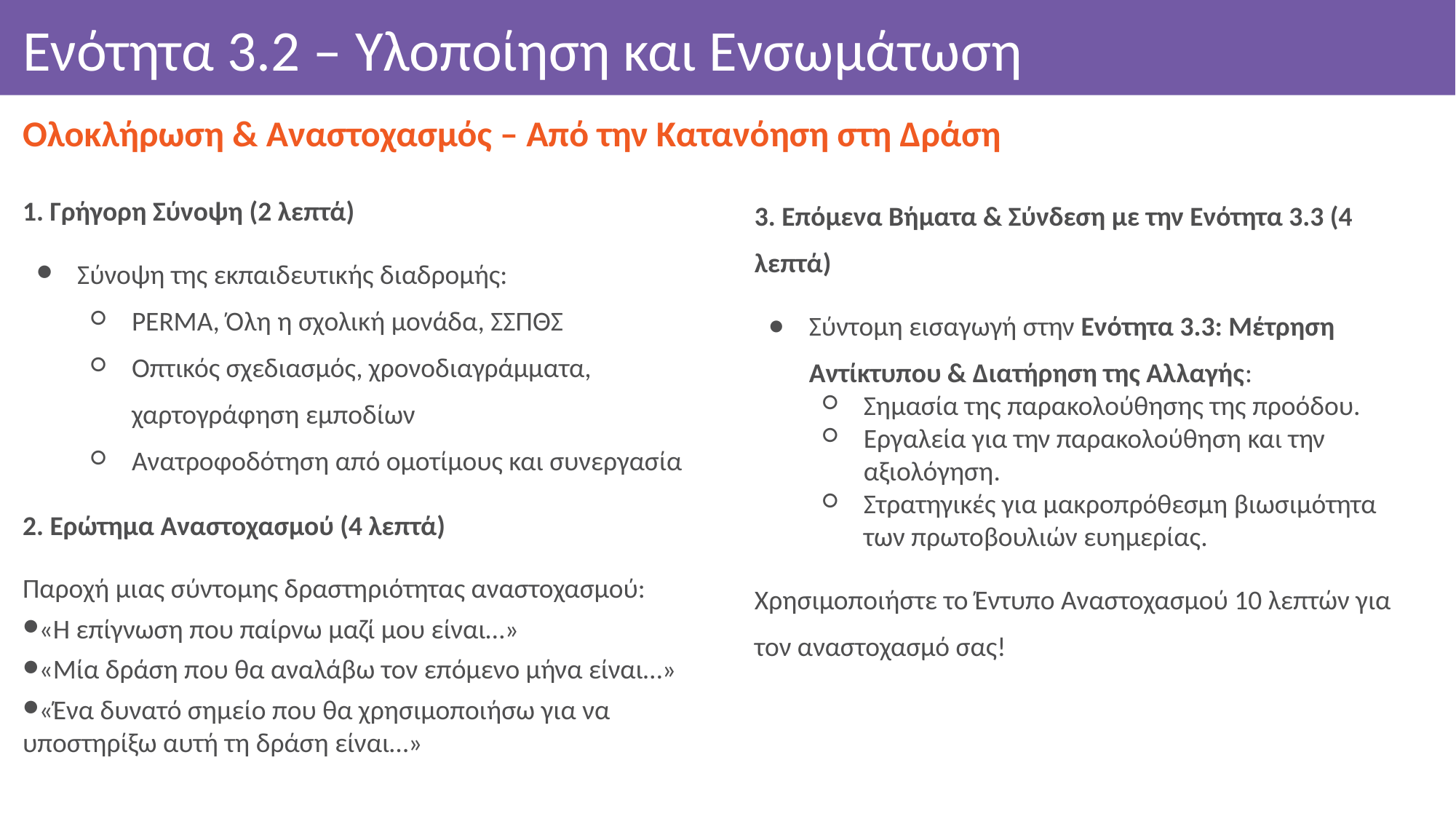

# Ενότητα 3.2 – Υλοποίηση και Ενσωμάτωση
Ολοκλήρωση & Αναστοχασμός – Από την Κατανόηση στη Δράση
3. Επόμενα Βήματα & Σύνδεση με την Ενότητα 3.3 (4 λεπτά)
Σύντομη εισαγωγή στην Ενότητα 3.3: Μέτρηση Αντίκτυπου & Διατήρηση της Αλλαγής:
Σημασία της παρακολούθησης της προόδου.
Εργαλεία για την παρακολούθηση και την αξιολόγηση.
Στρατηγικές για μακροπρόθεσμη βιωσιμότητα των πρωτοβουλιών ευημερίας.
Χρησιμοποιήστε το Έντυπο Αναστοχασμού 10 λεπτών για τον αναστοχασμό σας!

1. Γρήγορη Σύνοψη (2 λεπτά)
Σύνοψη της εκπαιδευτικής διαδρομής:
PERMA, Όλη η σχολική μονάδα, ΣΣΠΘΣ
Οπτικός σχεδιασμός, χρονοδιαγράμματα, χαρτογράφηση εμποδίων
Ανατροφοδότηση από ομοτίμους και συνεργασία
2. Ερώτημα Αναστοχασμού (4 λεπτά)
Παροχή μιας σύντομης δραστηριότητας αναστοχασμού:
«Η επίγνωση που παίρνω μαζί μου είναι…»
«Μία δράση που θα αναλάβω τον επόμενο μήνα είναι…»
«Ένα δυνατό σημείο που θα χρησιμοποιήσω για να υποστηρίξω αυτή τη δράση είναι…»